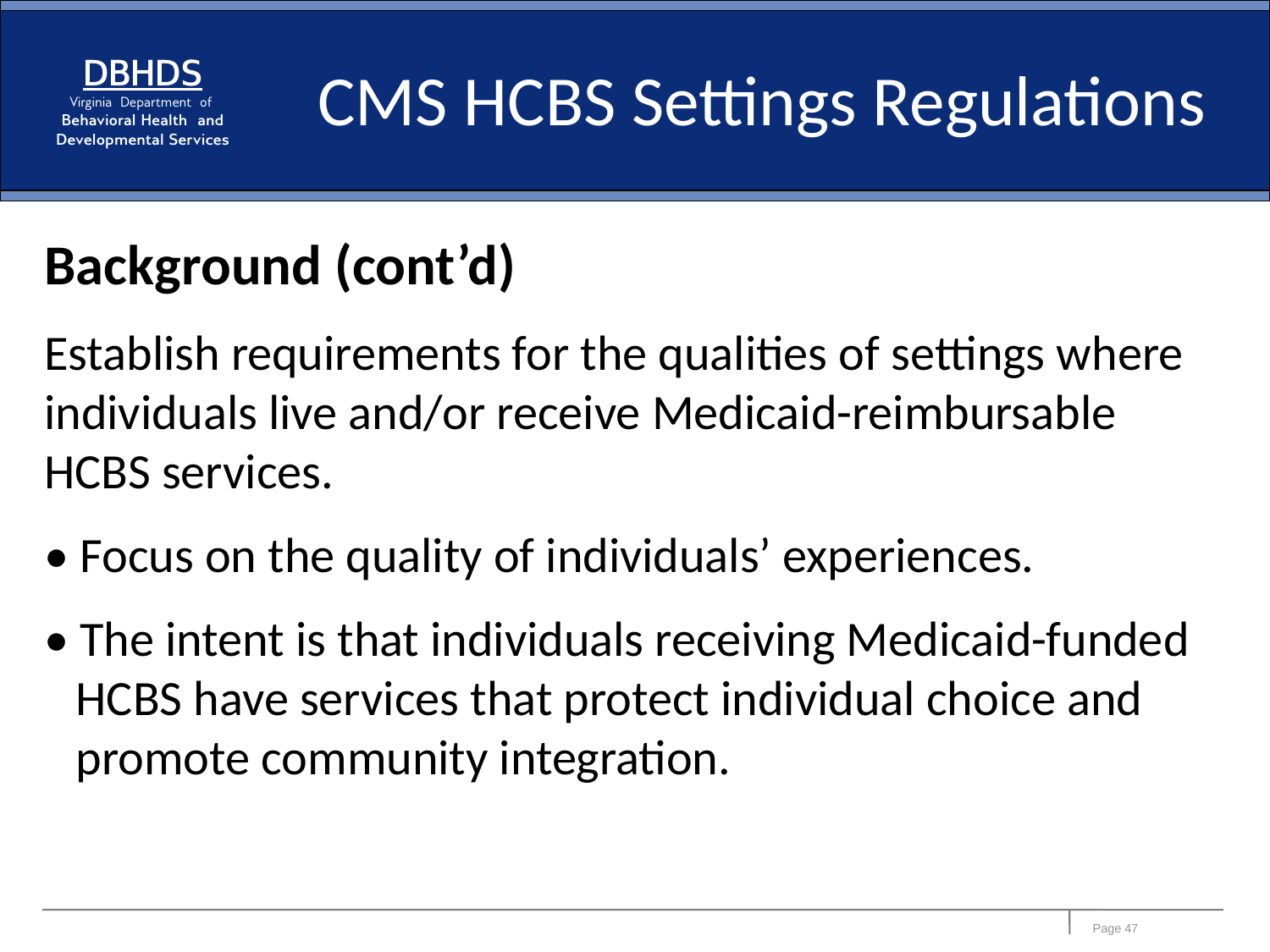

CMS HCBS Settings Regulations
Background (cont’d)
Establish requirements for the qualities of settings where individuals live and/or receive Medicaid-reimbursable HCBS services.
• Focus on the quality of individuals’ experiences.
• The intent is that individuals receiving Medicaid-funded HCBS have services that protect individual choice and promote community integration.